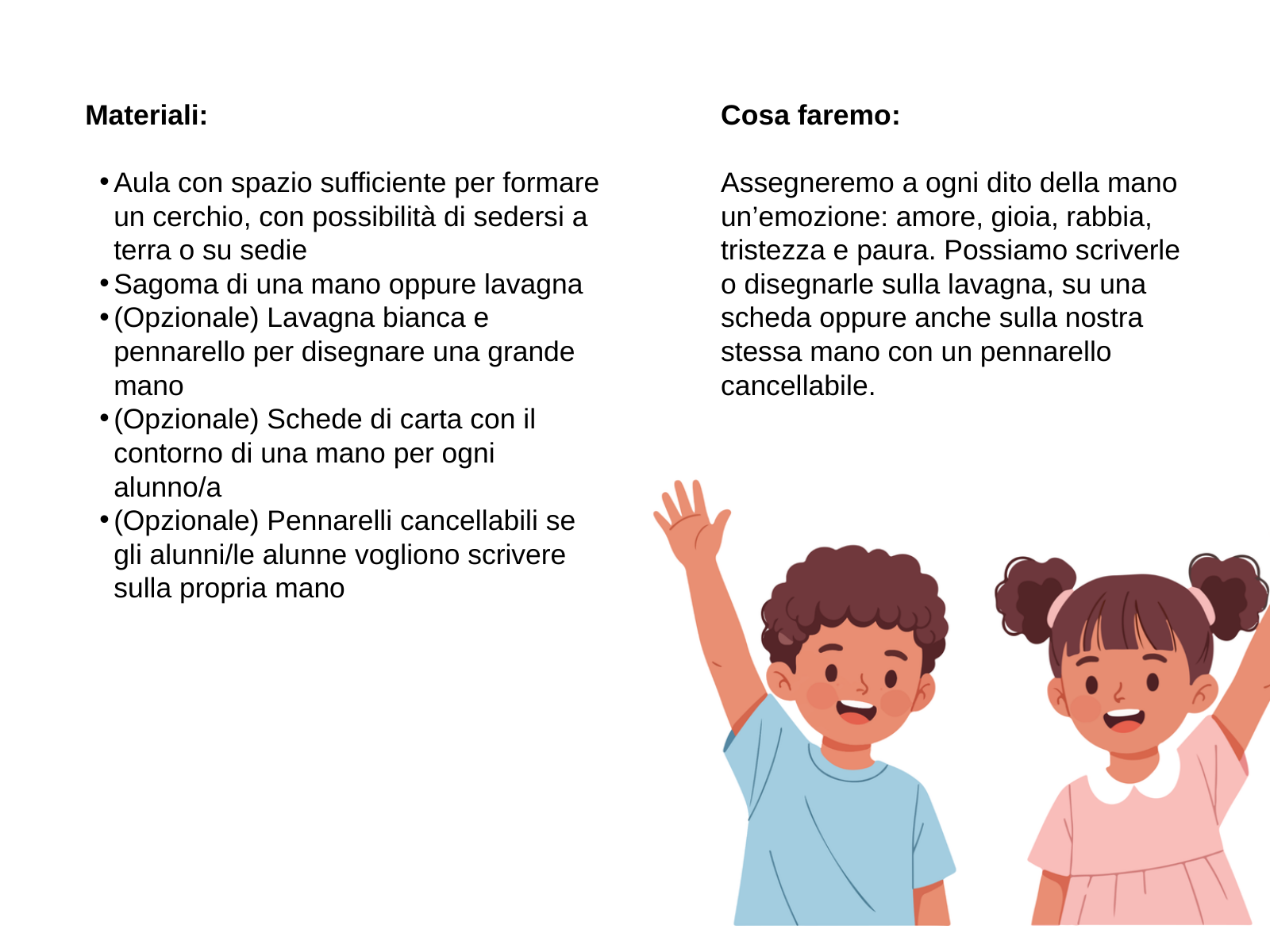

Materiali:

Aula con spazio sufficiente per formare un cerchio, con possibilità di sedersi a terra o su sedie
Sagoma di una mano oppure lavagna
(Opzionale) Lavagna bianca e pennarello per disegnare una grande mano
(Opzionale) Schede di carta con il contorno di una mano per ogni alunno/a
(Opzionale) Pennarelli cancellabili se gli alunni/le alunne vogliono scrivere sulla propria mano
Cosa faremo:

Assegneremo a ogni dito della mano un’emozione: amore, gioia, rabbia, tristezza e paura. Possiamo scriverle o disegnarle sulla lavagna, su una scheda oppure anche sulla nostra stessa mano con un pennarello cancellabile.